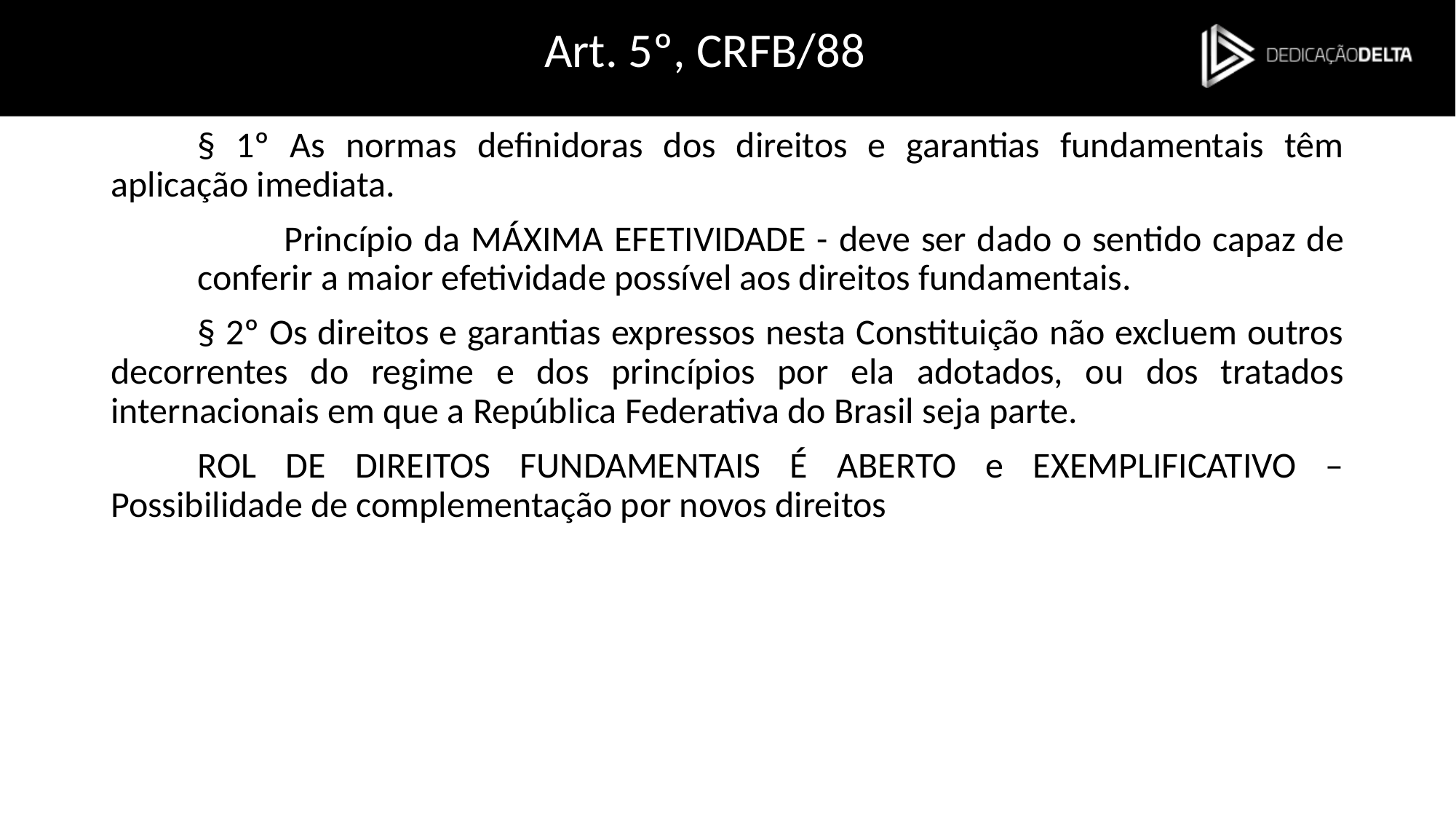

# Art. 5º, CRFB/88
§ 1º As normas definidoras dos direitos e garantias fundamentais têm aplicação imediata.
Princípio da MÁXIMA EFETIVIDADE - deve ser dado o sentido capaz de conferir a maior efetividade possível aos direitos fundamentais.
§ 2º Os direitos e garantias expressos nesta Constituição não excluem outros decorrentes do regime e dos princípios por ela adotados, ou dos tratados internacionais em que a República Federativa do Brasil seja parte.
ROL DE DIREITOS FUNDAMENTAIS É ABERTO e EXEMPLIFICATIVO – Possibilidade de complementação por novos direitos